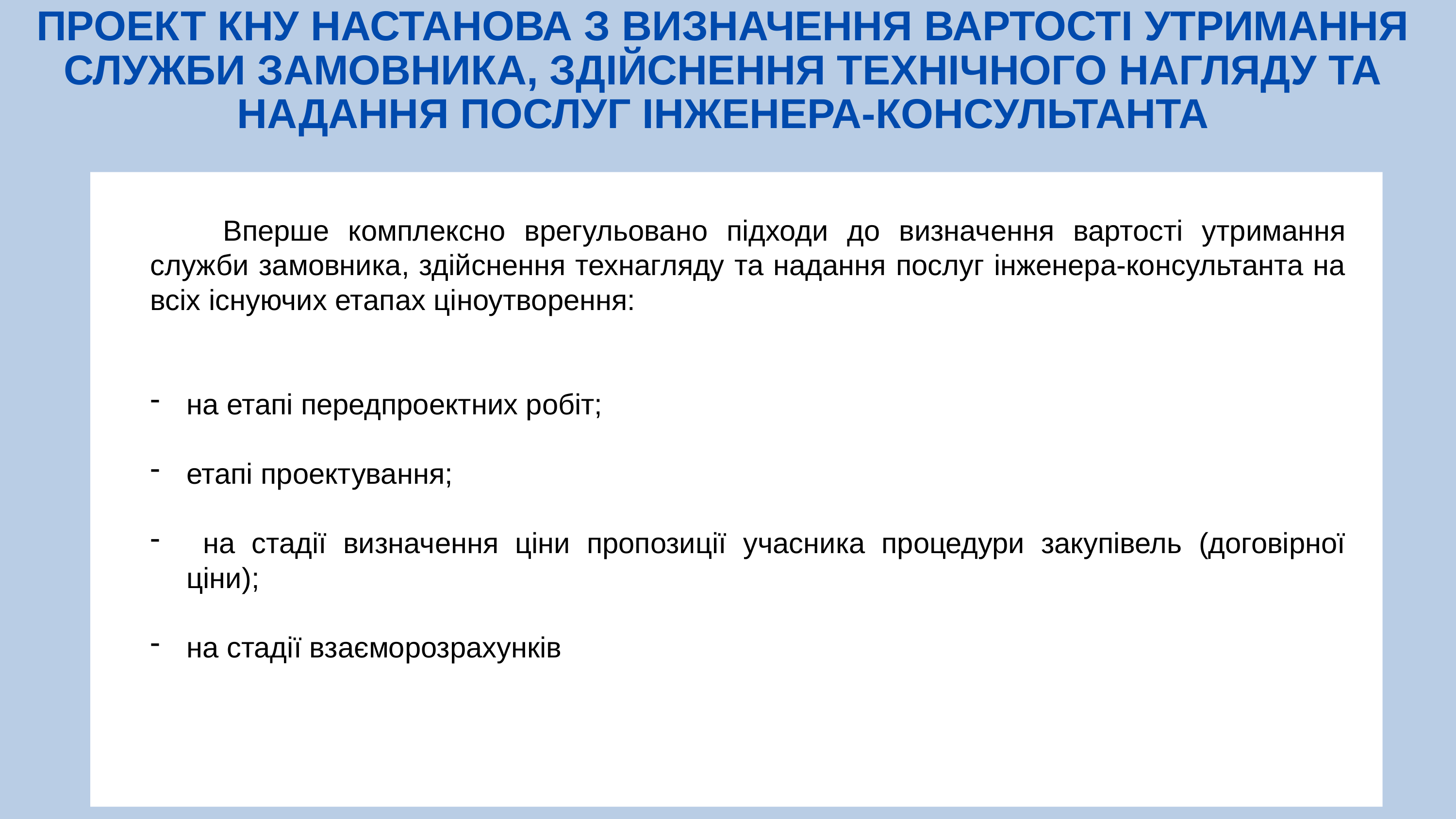

ПРОЕКТ КНУ НАСТАНОВА З ВИЗНАЧЕННЯ ВАРТОСТІ УТРИМАННЯ СЛУЖБИ ЗАМОВНИКА, ЗДІЙСНЕННЯ ТЕХНІЧНОГО НАГЛЯДУ ТА НАДАННЯ ПОСЛУГ ІНЖЕНЕРА-КОНСУЛЬТАНТА

	Вперше комплексно врегульовано підходи до визначення вартості утримання служби замовника, здійснення технагляду та надання послуг інженера-консультанта на всіх існуючих етапах ціноутворення:

на етапі передпроектних робіт;

етапі проектування;

 на стадії визначення ціни пропозиції учасника процедури закупівель (договірної ціни);

на стадії взаєморозрахунків